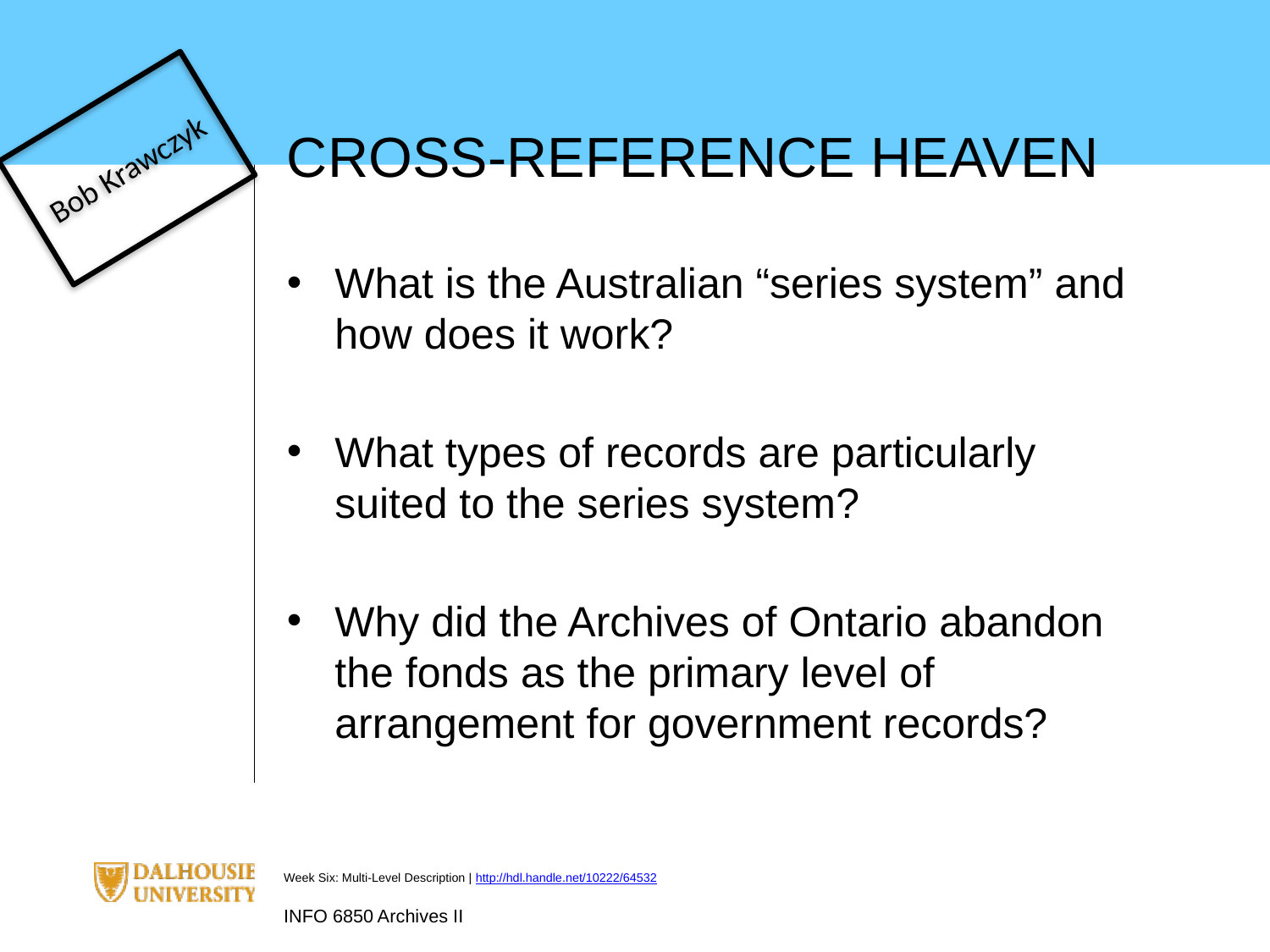

Bob Krawczyk
CROSS-REFERENCE HEAVEN

What is the Australian “series system” and how does it work?

What types of records are particularly suited to the series system?

Why did the Archives of Ontario abandon the fonds as the primary level of arrangement for government records?